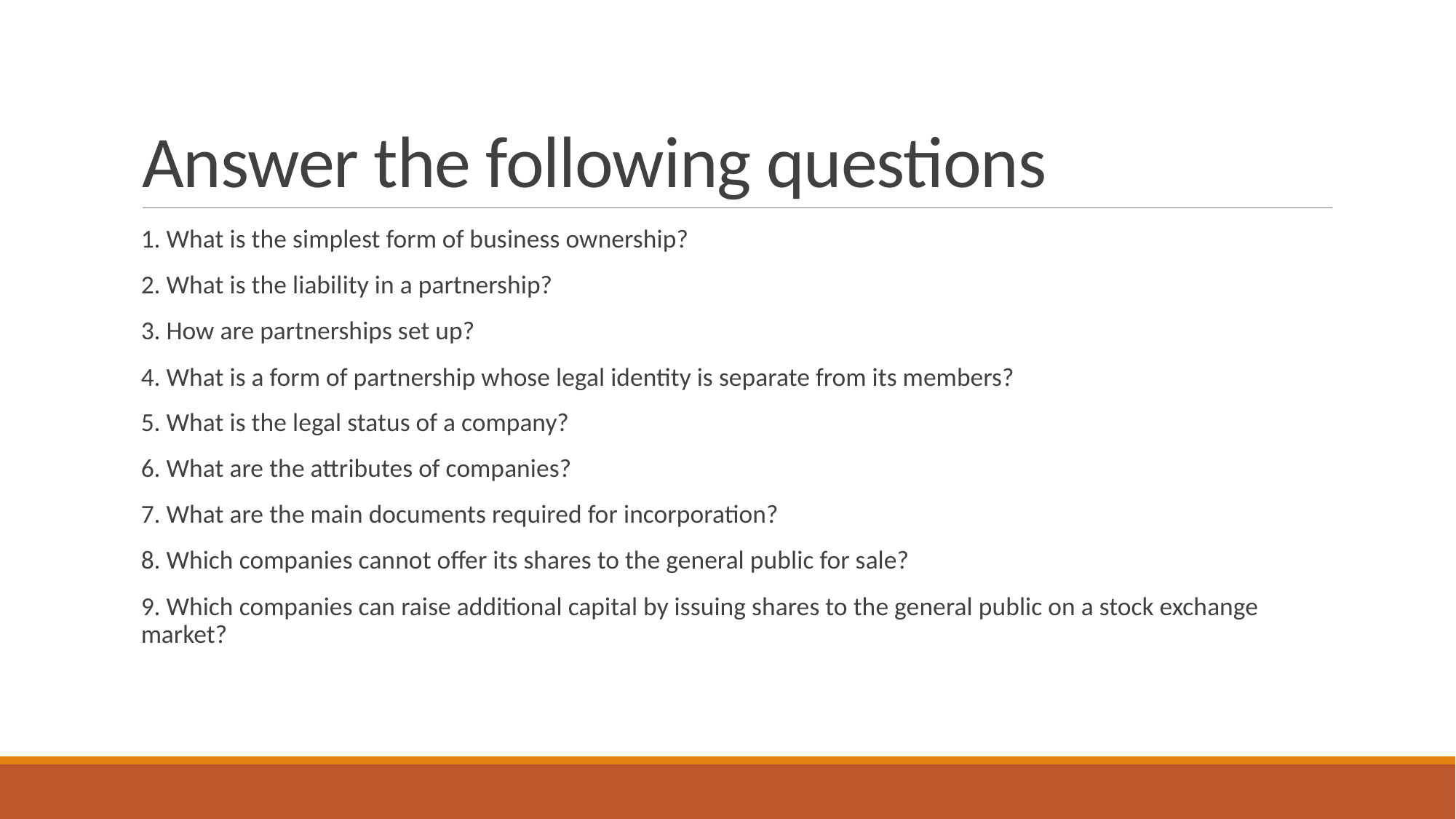

# Answer the following questions
1. What is the simplest form of business ownership?
2. What is the liability in a partnership?
3. How are partnerships set up?
4. What is a form of partnership whose legal identity is separate from its members?
5. What is the legal status of a company?
6. What are the attributes of companies?
7. What are the main documents required for incorporation?
8. Which companies cannot offer its shares to the general public for sale?
9. Which companies can raise additional capital by issuing shares to the general public on a stock exchange market?